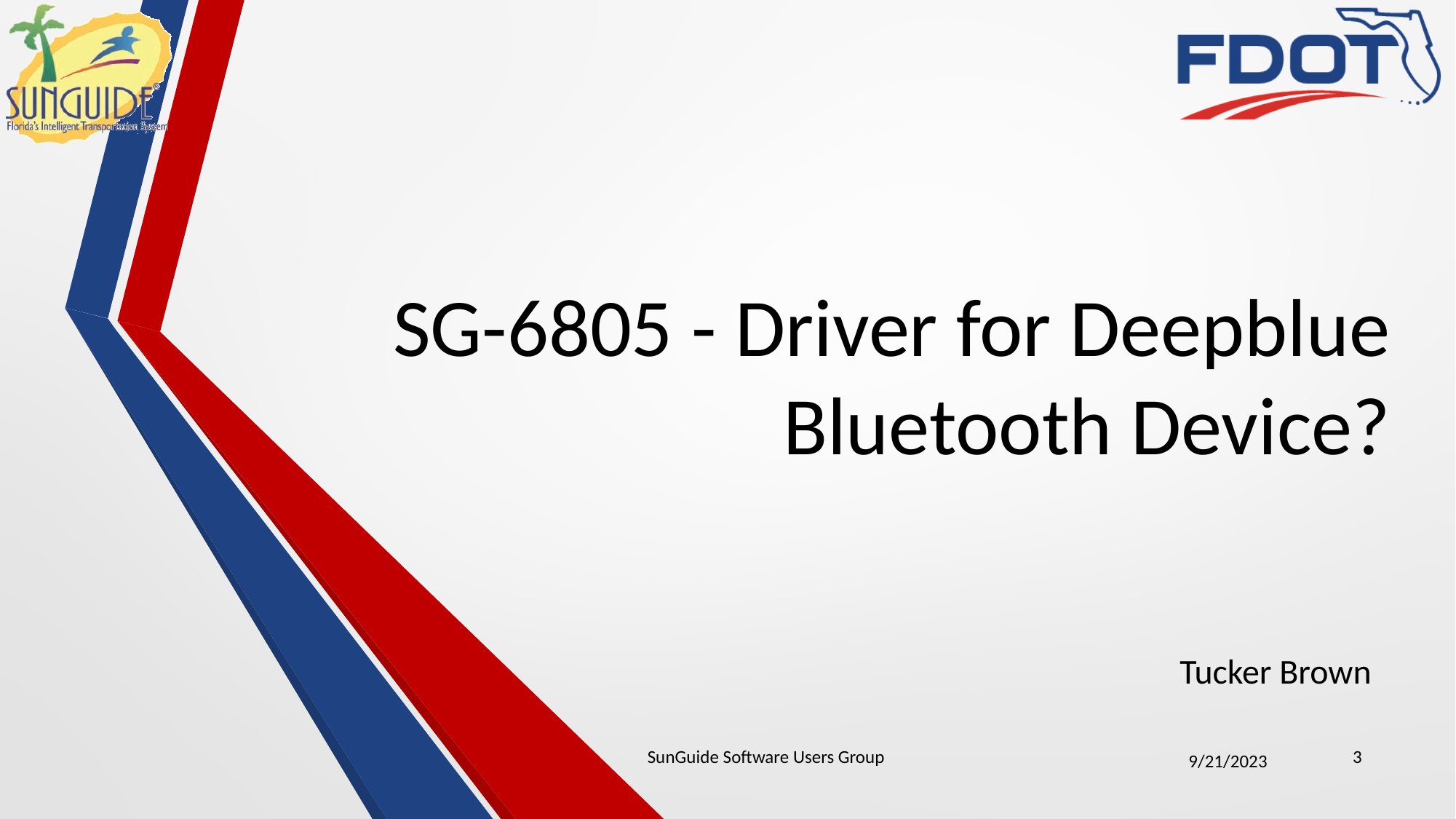

# SG-6805 - Driver for Deepblue Bluetooth Device?

Tucker Brown
SunGuide Software Users Group
3
9/21/2023